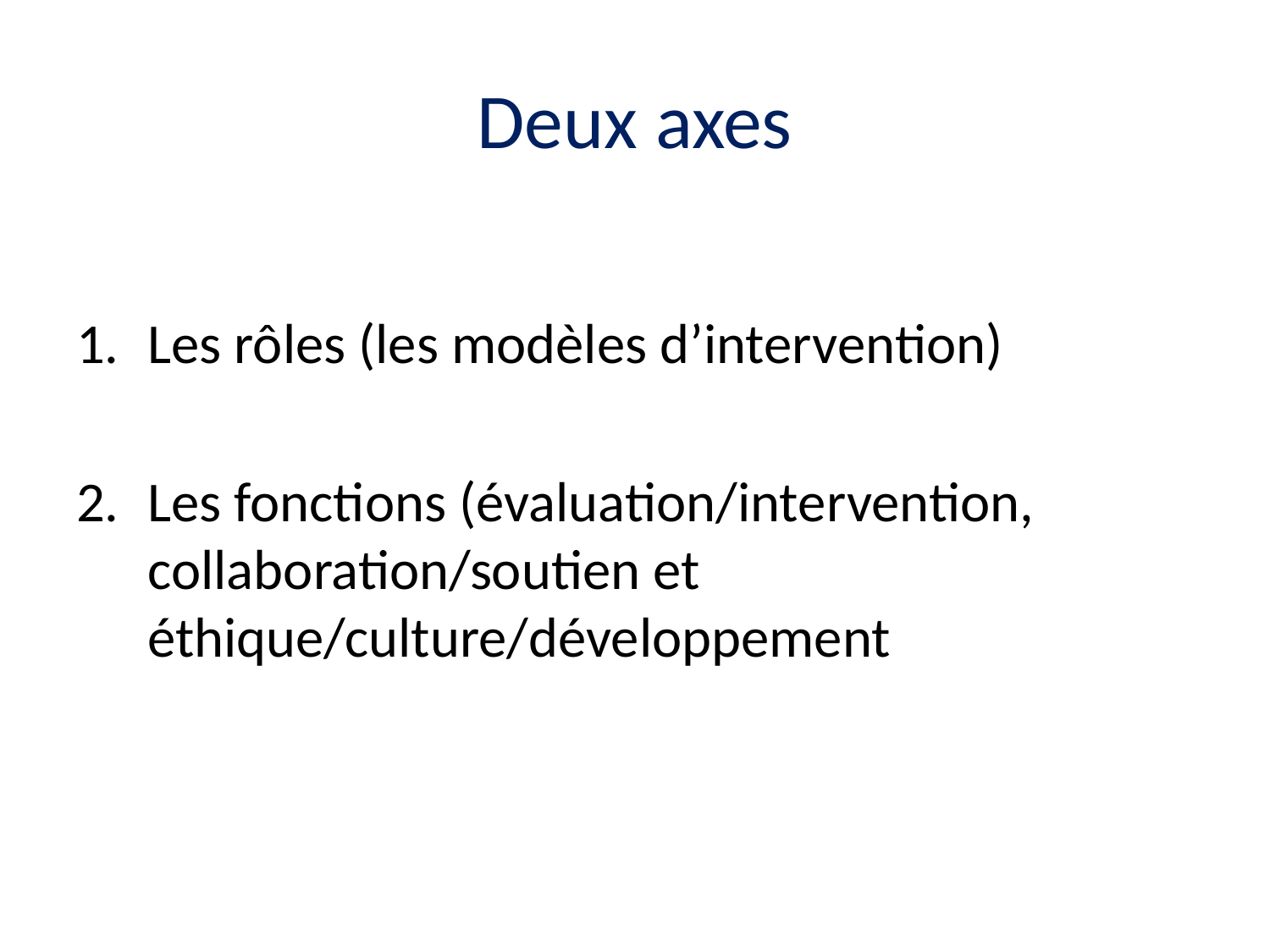

# Deux axes

Les rôles (les modèles d’intervention)

Les fonctions (évaluation/intervention, collaboration/soutien et éthique/culture/développement